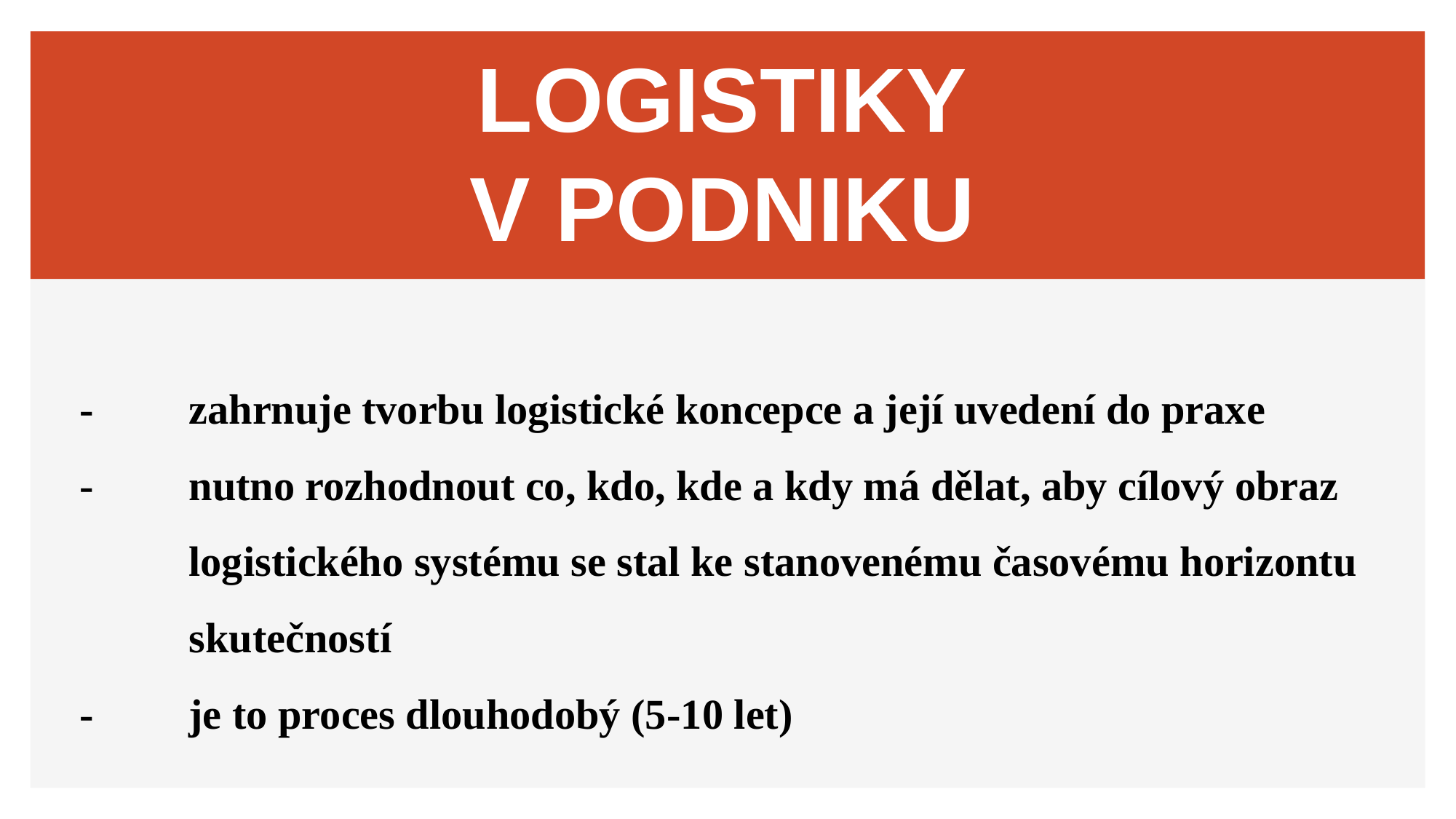

# PROCES ZAVÁDĚNÍ LOGISTIKY V PODNIKU
-	zahrnuje tvorbu logistické koncepce a její uvedení do praxe
-	nutno rozhodnout co, kdo, kde a kdy má dělat, aby cílový obraz 	logistického systému se stal ke stanovenému časovému horizontu 	skutečností
-	je to proces dlouhodobý (5-10 let)